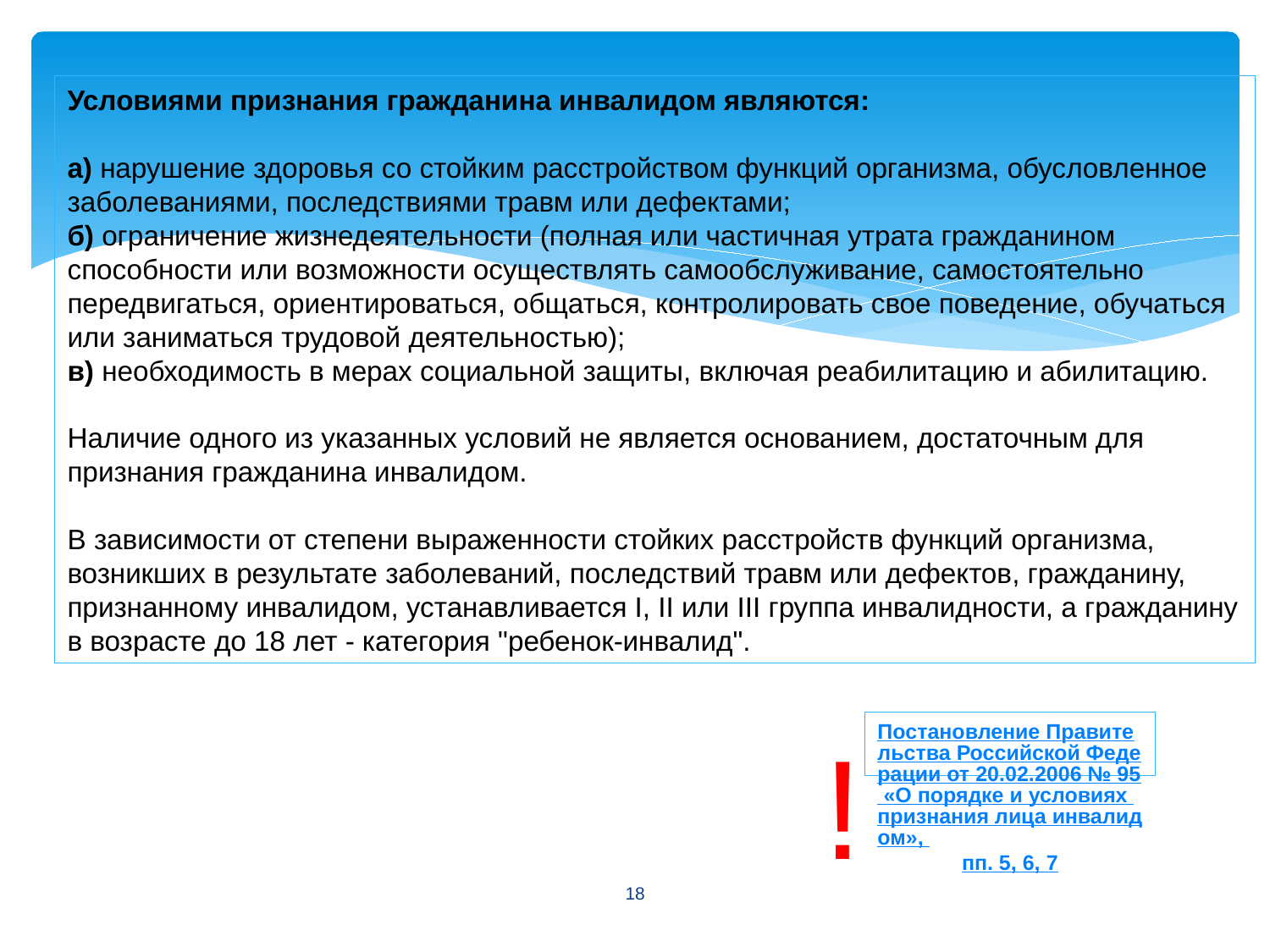

Условиями признания гражданина инвалидом являются:

а) нарушение здоровья со стойким расстройством функций организма, обусловленное заболеваниями, последствиями травм или дефектами;
б) ограничение жизнедеятельности (полная или частичная утрата гражданином способности или возможности осуществлять самообслуживание, самостоятельно передвигаться, ориентироваться, общаться, контролировать свое поведение, обучаться или заниматься трудовой деятельностью);
в) необходимость в мерах социальной защиты, включая реабилитацию и абилитацию.

Наличие одного из указанных условий не является основанием, достаточным для признания гражданина инвалидом.

В зависимости от степени выраженности стойких расстройств функций организма, возникших в результате заболеваний, последствий травм или дефектов, гражданину, признанному инвалидом, устанавливается I, II или III группа инвалидности, а гражданину в возрасте до 18 лет - категория "ребенок-инвалид".
!
Постановление Правительства Российской Федерации от 20.02.2006 № 95 «О порядке и условиях признания лица инвалидом», пп. 5, 6, 7
18